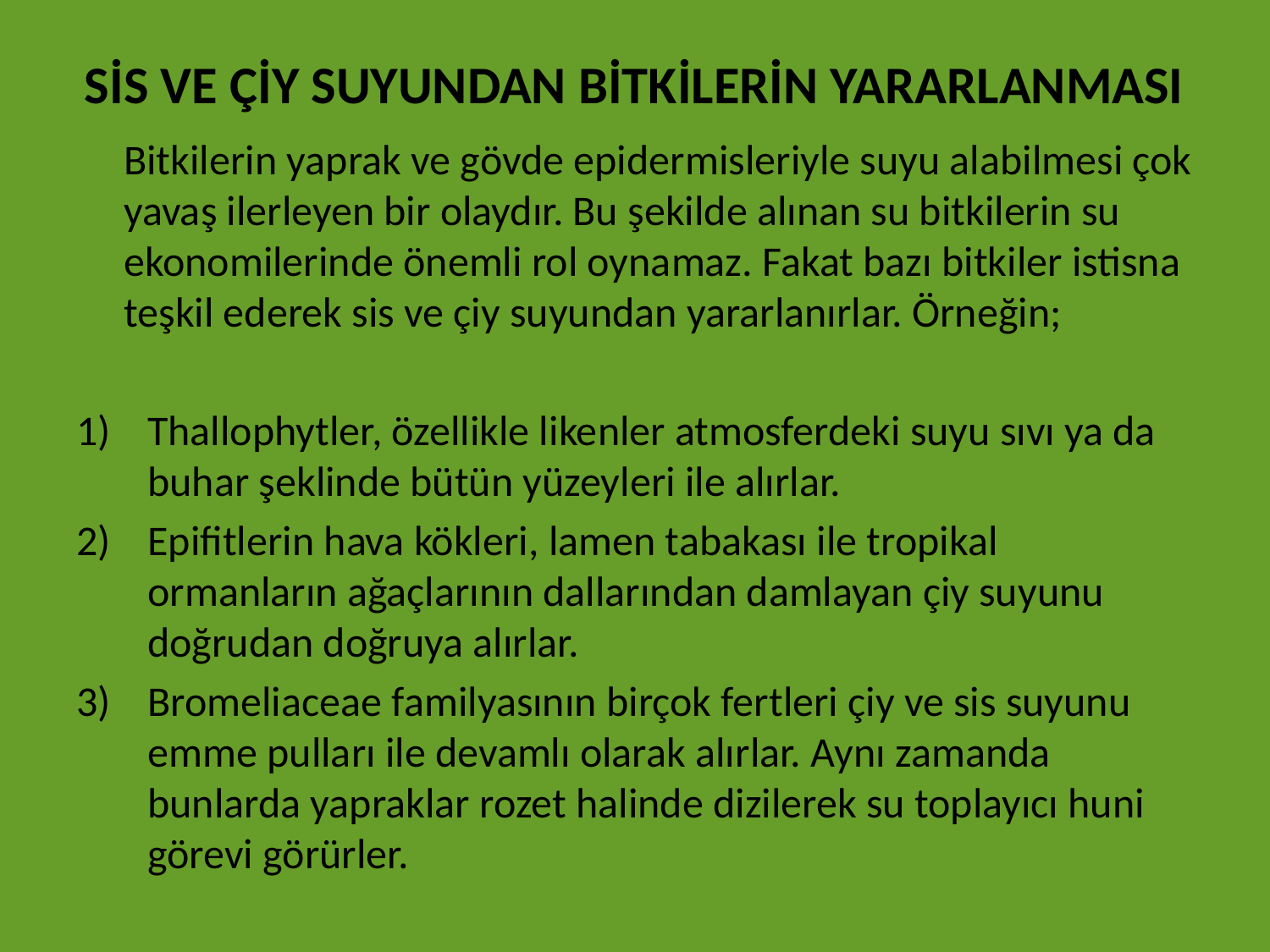

# SİS VE ÇİY SUYUNDAN BİTKİLERİN YARARLANMASI
     Bitkilerin yaprak ve gövde epidermisleriyle suyu alabilmesi çok yavaş ilerleyen bir olaydır. Bu şekilde alınan su bitkilerin su ekonomilerinde önemli rol oynamaz. Fakat bazı bitkiler istisna teşkil ederek sis ve çiy suyundan yararlanırlar. Örneğin;

Thallophytler, özellikle likenler atmosferdeki suyu sıvı ya da buhar şeklinde bütün yüzeyleri ile alırlar.
Epifitlerin hava kökleri, lamen tabakası ile tropikal ormanların ağaçlarının dallarından damlayan çiy suyunu doğrudan doğruya alırlar.
Bromeliaceae familyasının birçok fertleri çiy ve sis suyunu emme pulları ile devamlı olarak alırlar. Aynı zamanda bunlarda yapraklar rozet halinde dizilerek su toplayıcı huni görevi görürler.